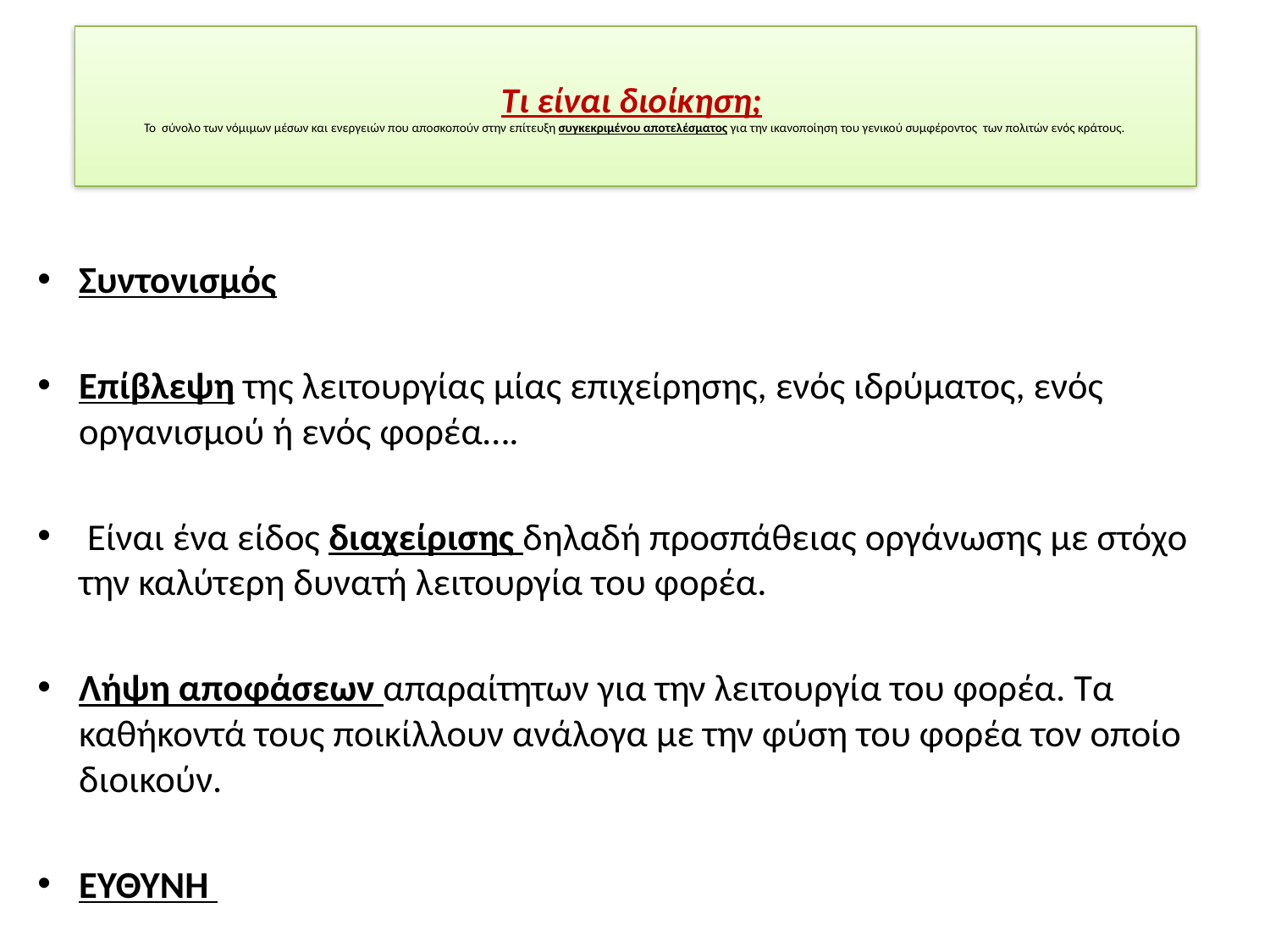

# Τι είναι διοίκηση; Το  σύνολο των νόμιμων μέσων και ενεργειών που αποσκοπούν στην επίτευξη συγκεκριμένου αποτελέσματος για την ικανοποίηση του γενικού συμφέροντος  των πολιτών ενός κράτους.

Συντονισμός

Επίβλεψη της λειτουργίας μίας επιχείρησης, ενός ιδρύματος, ενός οργανισμού ή ενός φορέα….

 Είναι ένα είδος διαχείρισης δηλαδή προσπάθειας οργάνωσης με στόχο την καλύτερη δυνατή λειτουργία του φορέα.

Λήψη αποφάσεων απαραίτητων για την λειτουργία του φορέα. Τα καθήκοντά τους ποικίλλουν ανάλογα με την φύση του φορέα τον οποίο διοικούν.

ΕΥΘΥΝΗ